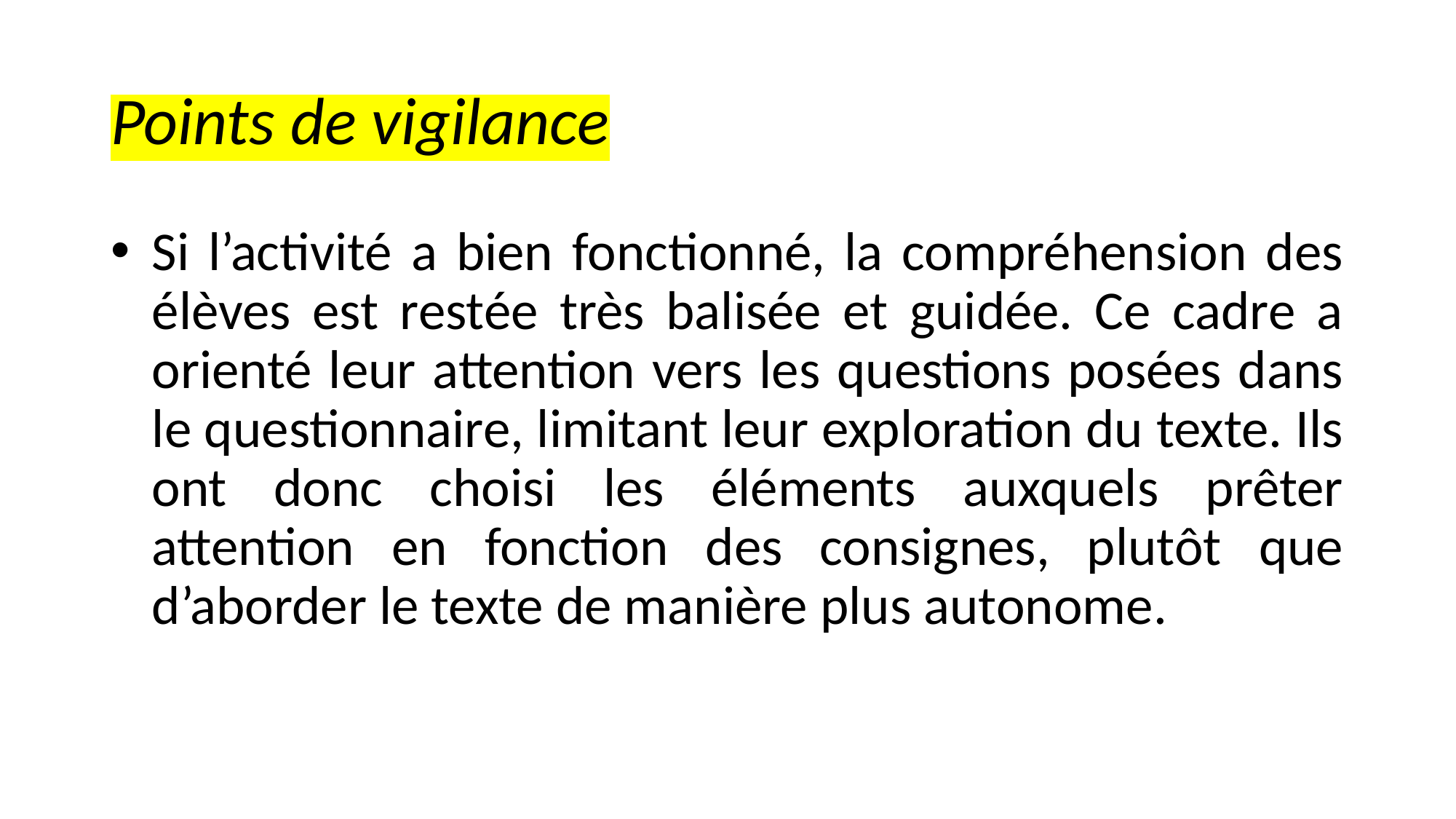

# Points de vigilance
Si l’activité a bien fonctionné, la compréhension des élèves est restée très balisée et guidée. Ce cadre a orienté leur attention vers les questions posées dans le questionnaire, limitant leur exploration du texte. Ils ont donc choisi les éléments auxquels prêter attention en fonction des consignes, plutôt que d’aborder le texte de manière plus autonome.